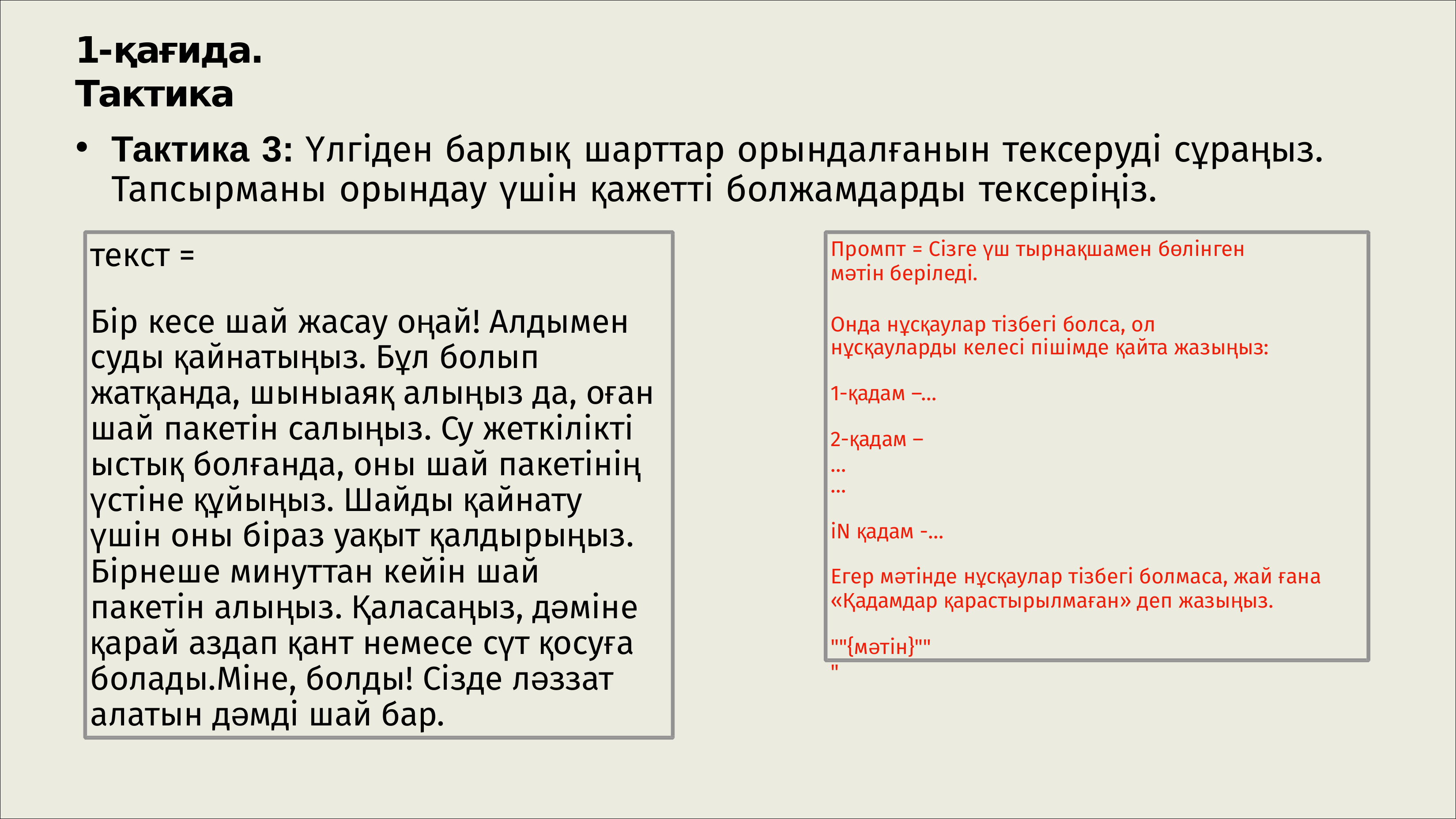

# 1-қағида. Тактика
Тактика 3: Үлгіден барлық шарттар орындалғанын тексеруді сұраңыз. Тапсырманы орындау үшін қажетті болжамдарды тексеріңіз.

текст =
Бір кесе шай жасау оңай! Алдымен суды қайнатыңыз. Бұл болып жатқанда, шыныаяқ алыңыз да, оған шай пакетін салыңыз. Су жеткілікті ыстық болғанда, оны шай пакетінің үстіне құйыңыз. Шайды қайнату үшін оны біраз уақыт қалдырыңыз.
Бірнеше минуттан кейін шай пакетін алыңыз. Қаласаңыз, дәміне қарай аздап қант немесе сүт қосуға болады.Міне, болды! Сізде ләззат алатын дәмді шай бар.
Промпт = Сізге үш тырнақшамен бөлінген мәтін беріледі.
Онда нұсқаулар тізбегі болса, ол нұсқауларды келесі пішімде қайта жазыңыз:
1-қадам –…
2-қадам –…
…
іN қадам -…
Егер мәтінде нұсқаулар тізбегі болмаса, жай ғана
«Қадамдар қарастырылмаған» деп жазыңыз.
""{мәтін}"""